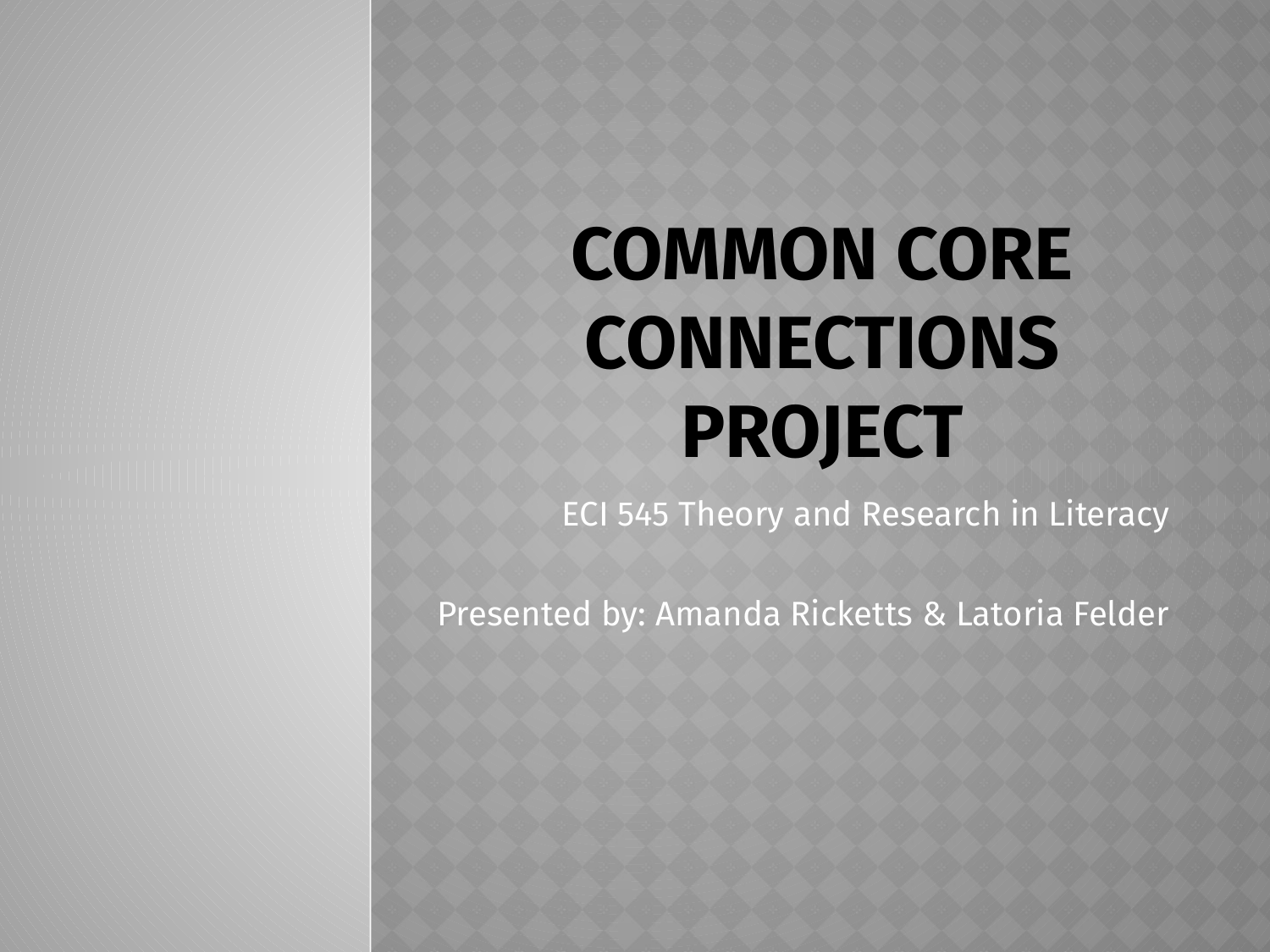

# Common Core Connections Project
ECI 545 Theory and Research in Literacy

Presented by: Amanda Ricketts & Latoria Felder